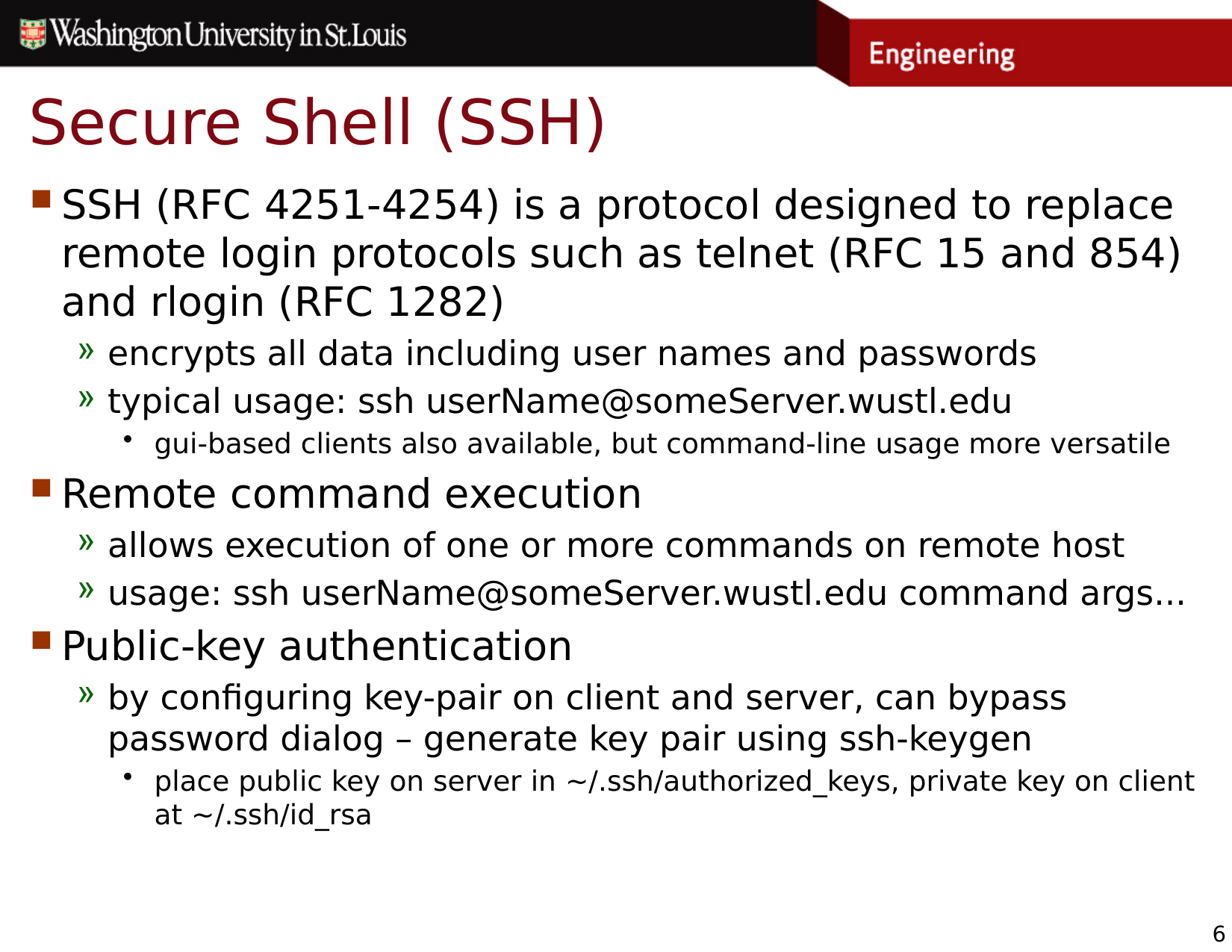

# Secure Shell (SSH)
SSH (RFC 4251-4254) is a protocol designed to replace remote login protocols such as telnet (RFC 15 and 854) and rlogin (RFC 1282)
encrypts all data including user names and passwords
typical usage: ssh userName@someServer.wustl.edu
gui-based clients also available, but command-line usage more versatile
Remote command execution
allows execution of one or more commands on remote host
usage: ssh userName@someServer.wustl.edu command args...
Public-key authentication
by configuring key-pair on client and server, can bypass password dialog – generate key pair using ssh-keygen
place public key on server in ~/.ssh/authorized_keys, private key on client at ~/.ssh/id_rsa
6